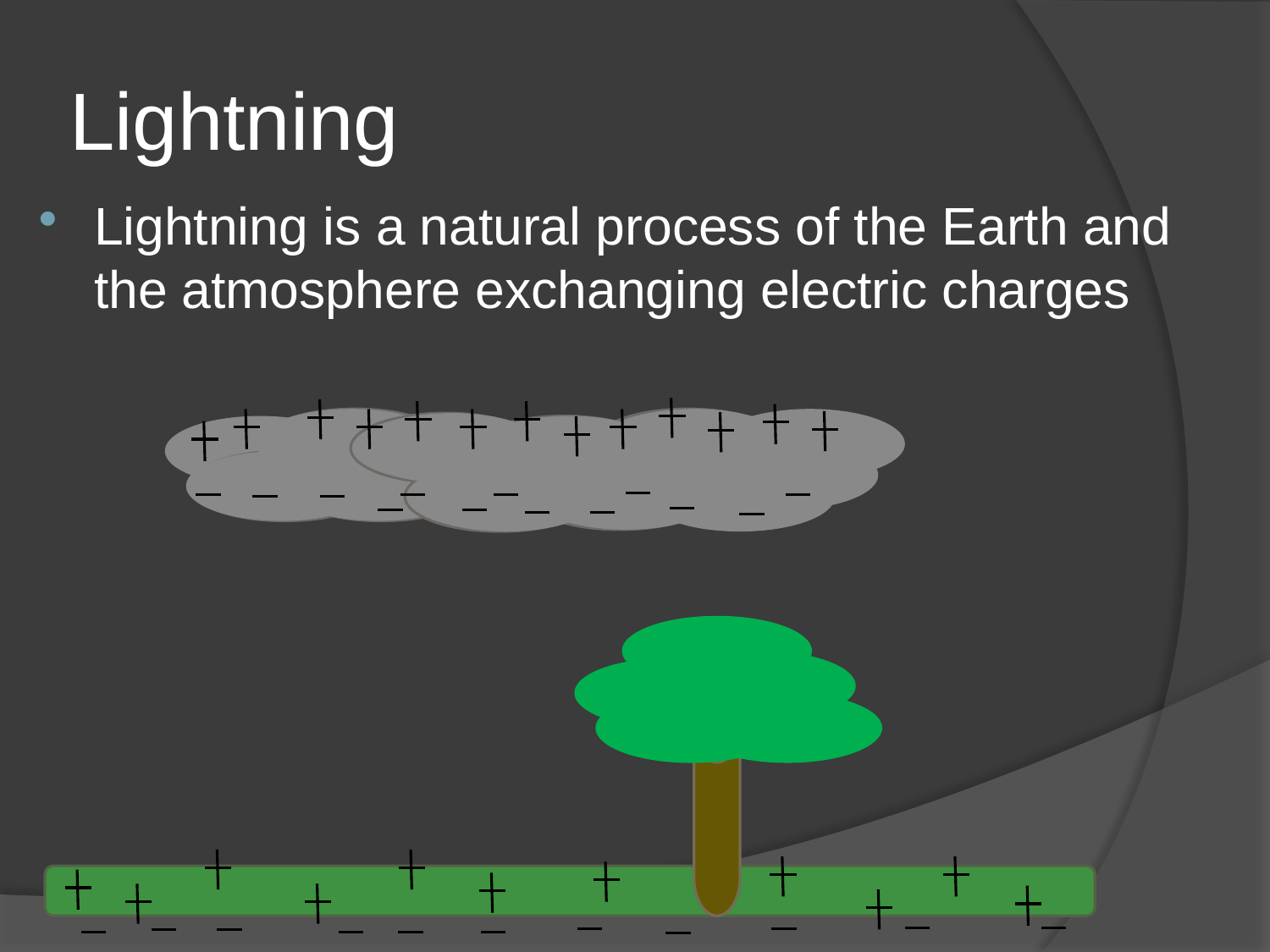

# Lightning
Lightning is a natural process of the Earth and the atmosphere exchanging electric charges